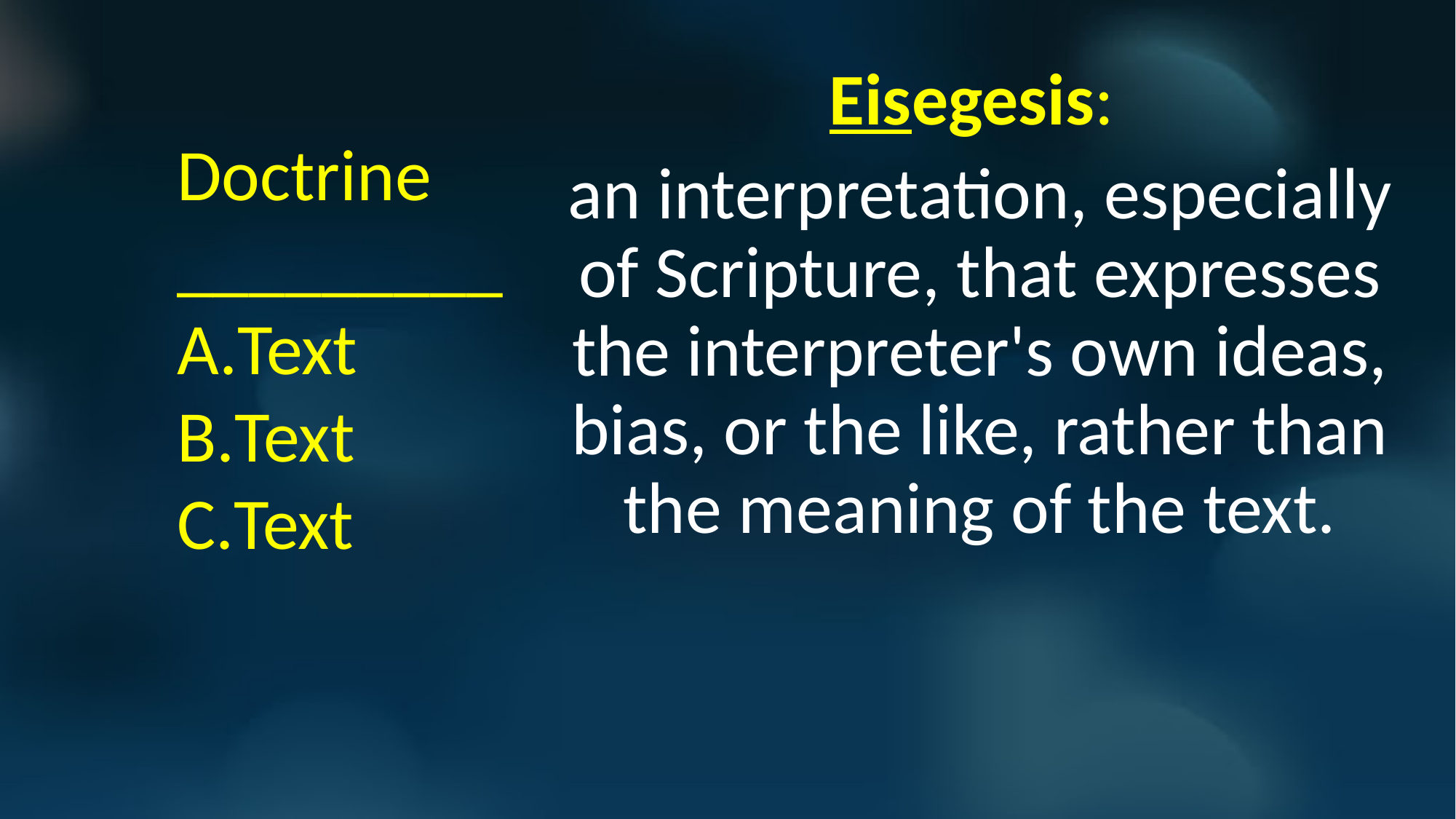

Eisegesis:
an interpretation, especially of Scripture, that expresses the interpreter's own ideas, bias, or the like, rather than the meaning of the text.
Doctrine
_________
Text
Text
Text